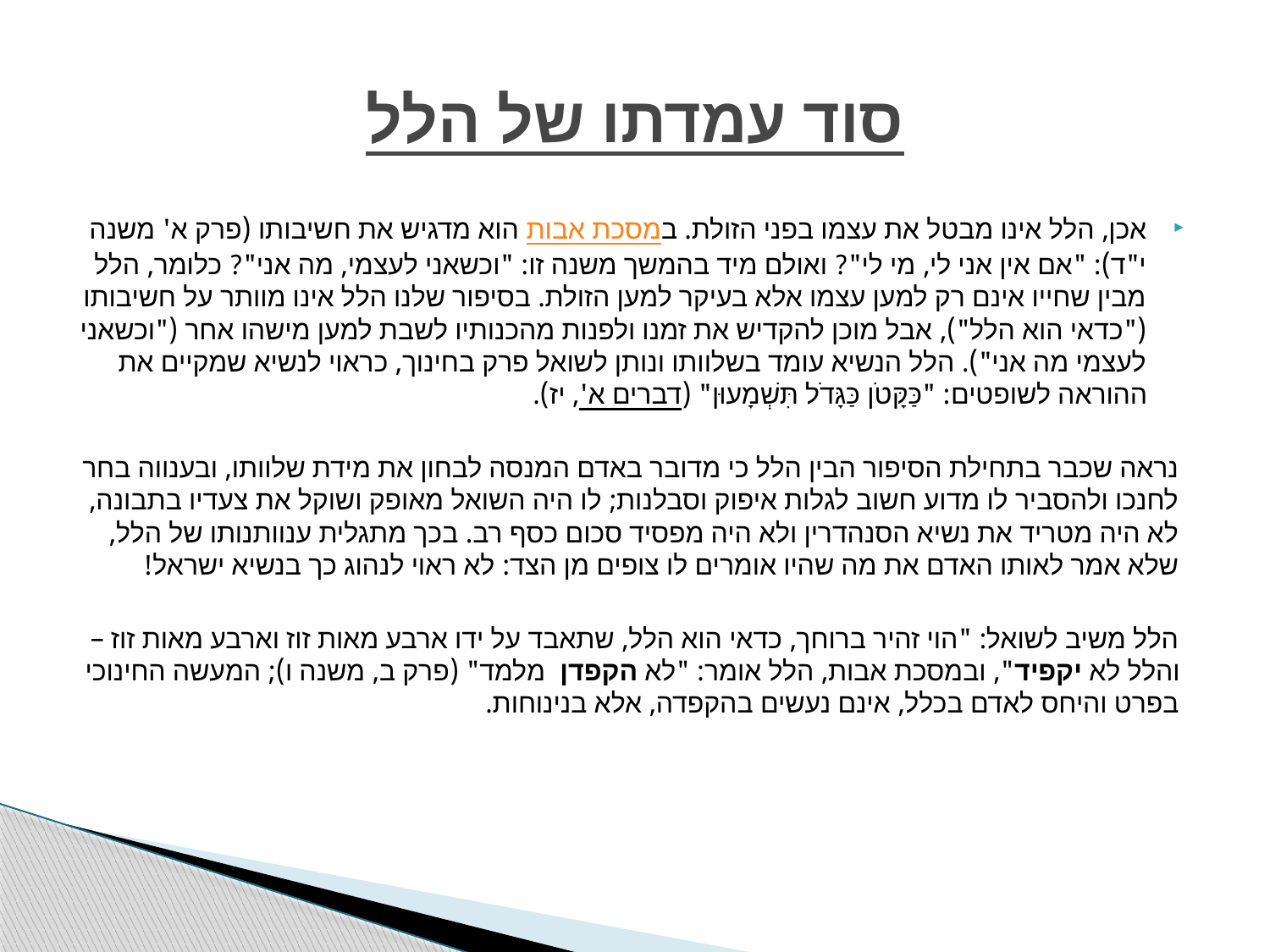

# סוד עמדתו של הלל
אכן, הלל אינו מבטל את עצמו בפני הזולת. במסכת אבות הוא מדגיש את חשיבותו (פרק א' משנה י"ד): "אם אין אני לי, מי לי"? ואולם מיד בהמשך משנה זו: "וכשאני לעצמי, מה אני"? כלומר, הלל מבין שחייו אינם רק למען עצמו אלא בעיקר למען הזולת. בסיפור שלנו הלל אינו מוותר על חשיבותו ("כדאי הוא הלל"), אבל מוכן להקדיש את זמנו ולפנות מהכנותיו לשבת למען מישהו אחר ("וכשאני לעצמי מה אני"). הלל הנשיא עומד בשלוותו ונותן לשואל פרק בחינוך, כראוי לנשיא שמקיים את ההוראה לשופטים: "כַּקָּטֹן כַּגָּדֹל תִּשְׁמָעוּן" (דברים א', יז).

נראה שכבר בתחילת הסיפור הבין הלל כי מדובר באדם המנסה לבחון את מידת שלוותו, ובענווה בחר לחנכו ולהסביר לו מדוע חשוב לגלות איפוק וסבלנות; לו היה השואל מאופק ושוקל את צעדיו בתבונה, לא היה מטריד את נשיא הסנהדרין ולא היה מפסיד סכום כסף רב. בכך מתגלית ענוותנותו של הלל, שלא אמר לאותו האדם את מה שהיו אומרים לו צופים מן הצד: לא ראוי לנהוג כך בנשיא ישראל!

הלל משיב לשואל: "הוי זהיר ברוחך, כדאי הוא הלל, שתאבד על ידו ארבע מאות זוז וארבע מאות זוז – והלל לא יקפיד", ובמסכת אבות, הלל אומר: "לא הקפדן  מלמד" (פרק ב, משנה ו); המעשה החינוכי בפרט והיחס לאדם בכלל, אינם נעשים בהקפדה, אלא בנינוחות.